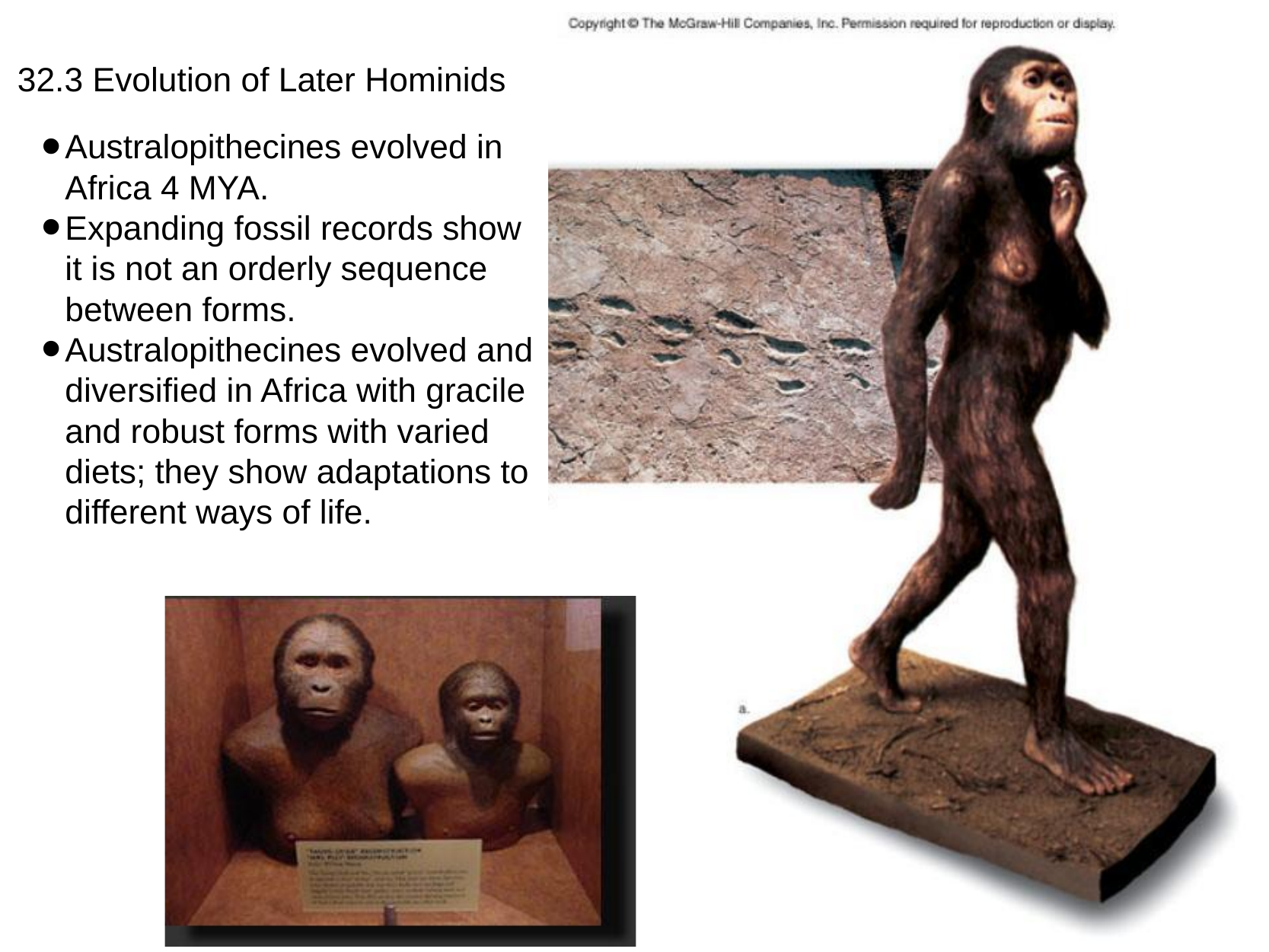

32.3 Evolution of Later Hominids

Australopithecines evolved in Africa 4 MYA.
Expanding fossil records show it is not an orderly sequence between forms.
Australopithecines evolved and diversified in Africa with gracile and robust forms with varied diets; they show adaptations to different ways of life.